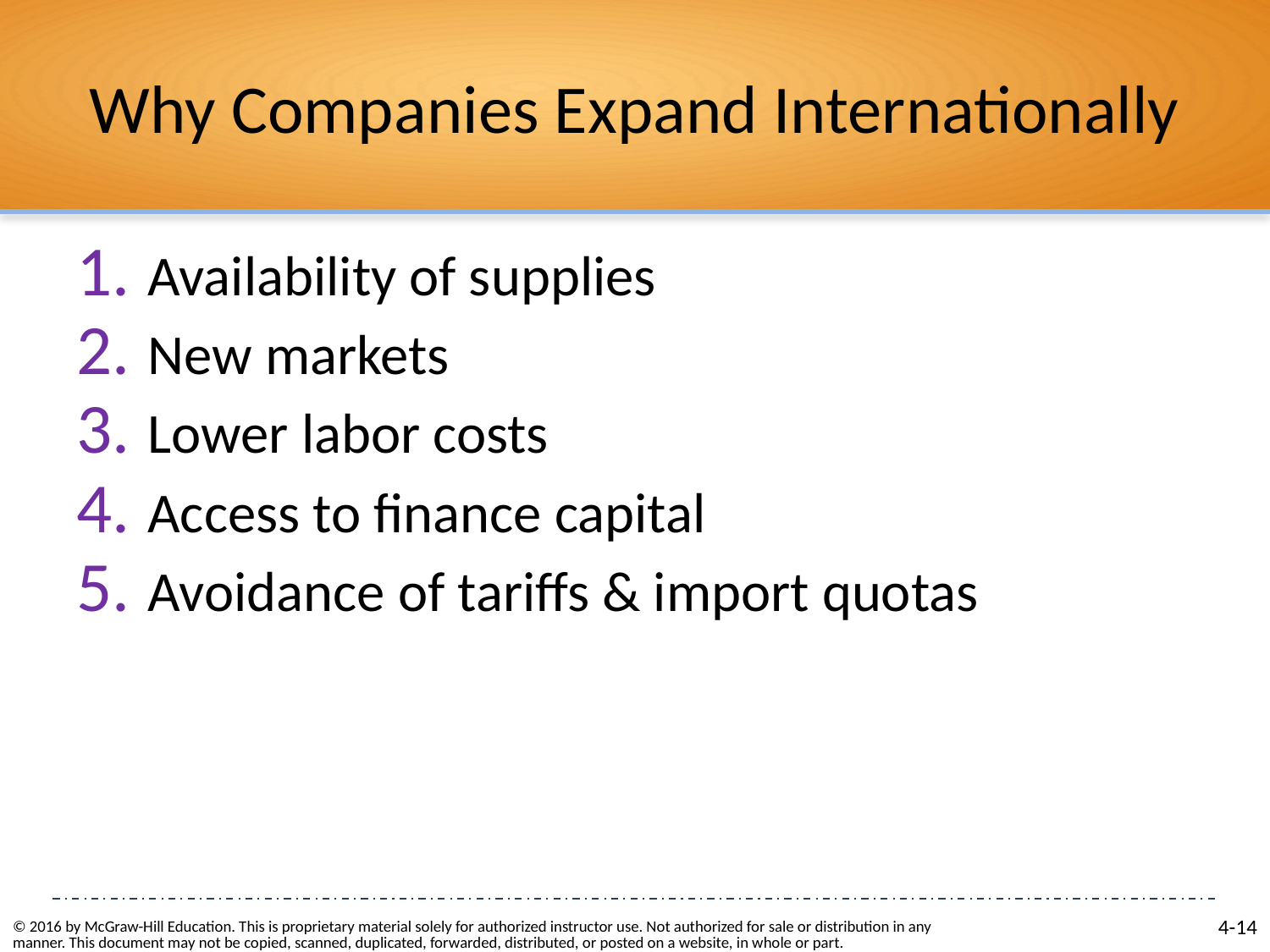

# Why Companies Expand Internationally
Availability of supplies
New markets
Lower labor costs
Access to finance capital
Avoidance of tariffs & import quotas

© 2016 by McGraw-Hill Education. This is proprietary material solely for authorized instructor use. Not authorized for sale or distribution in any manner. This document may not be copied, scanned, duplicated, forwarded, distributed, or posted on a website, in whole or part.
4-14